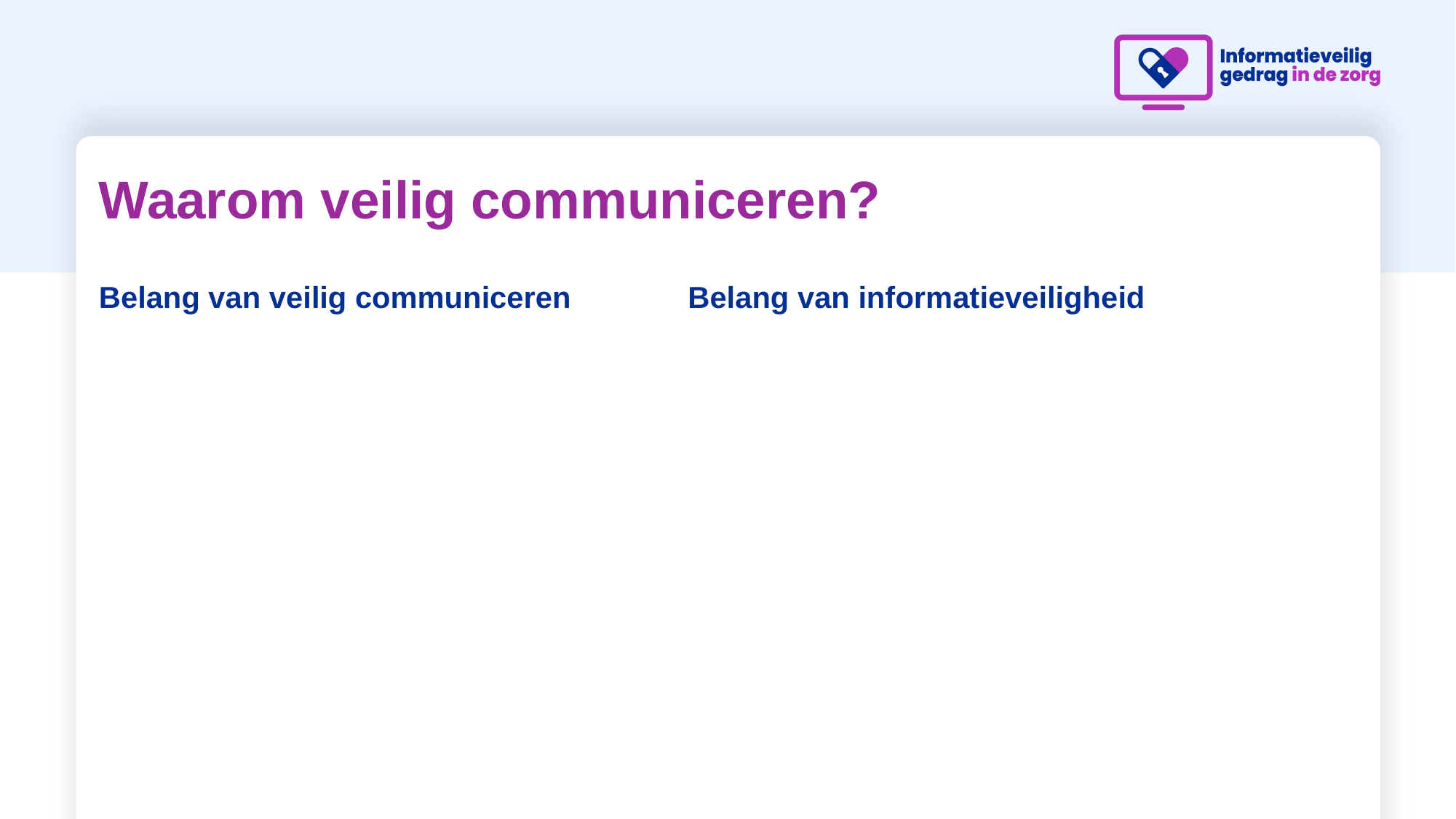

# Waarom veilig communiceren?
Belang van veilig communiceren
Belang van informatieveiligheid